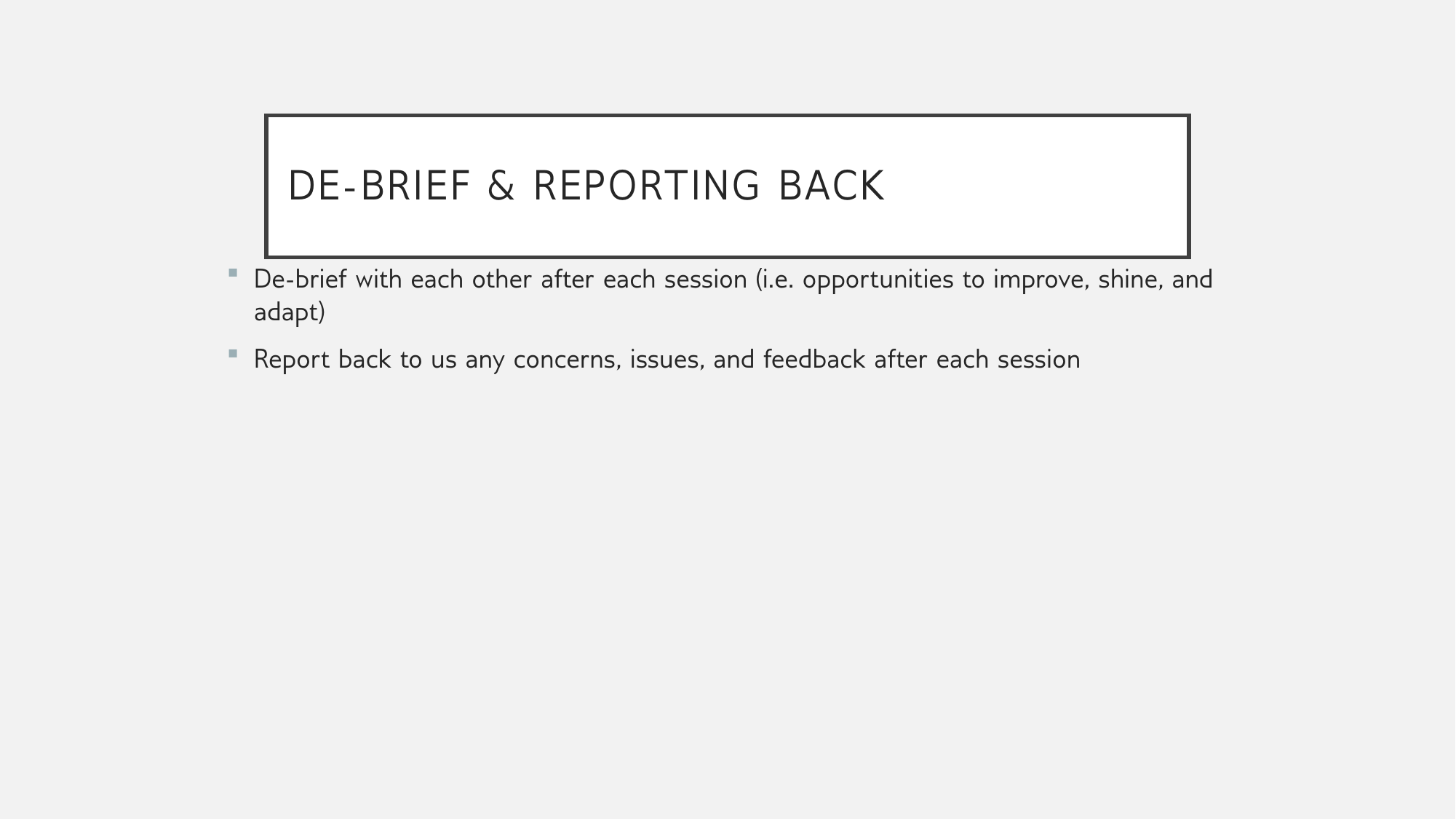

# De-Brief & Reporting Back
De-brief with each other after each session (i.e. opportunities to improve, shine, and adapt)
Report back to us any concerns, issues, and feedback after each session